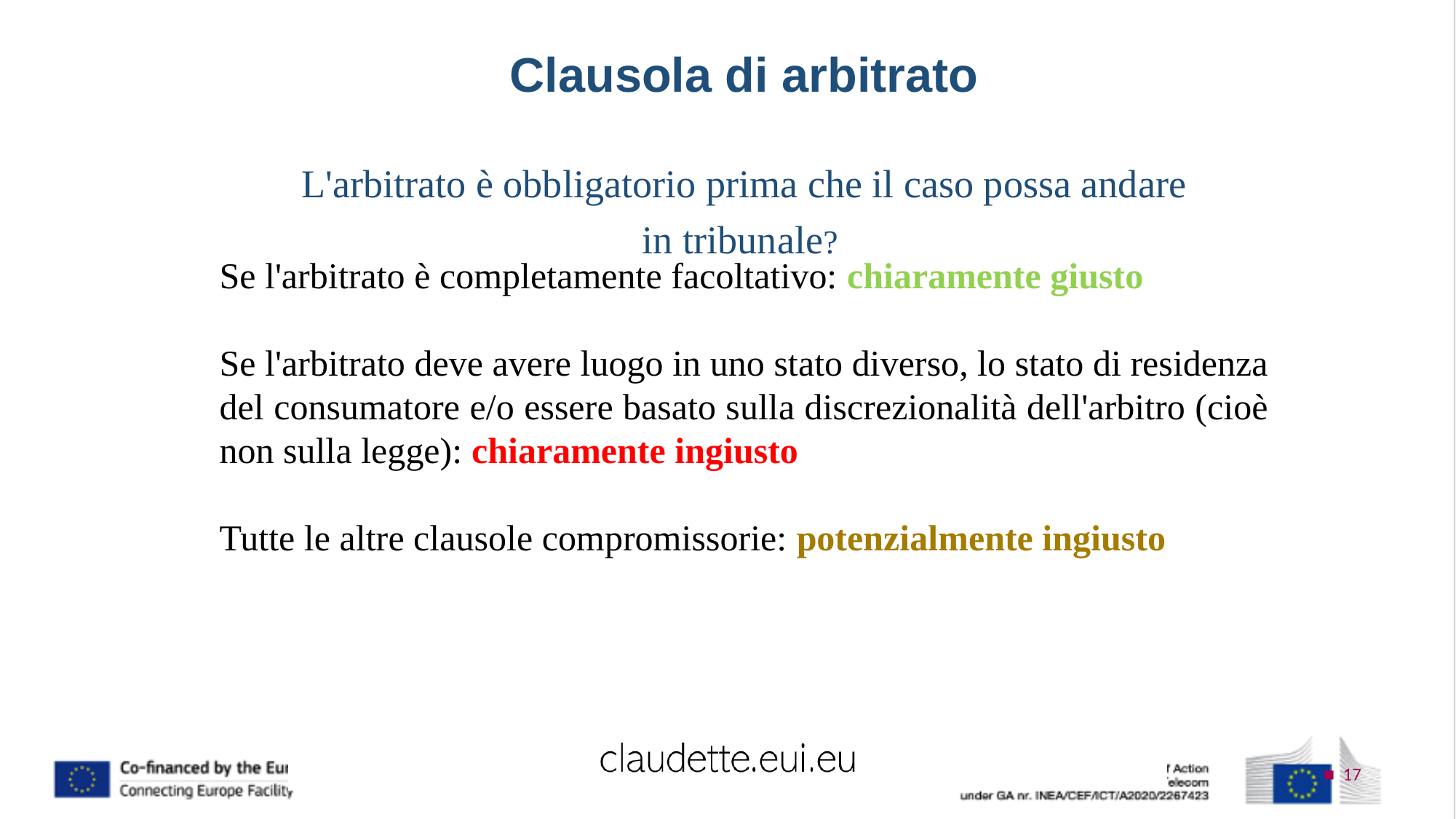

# Clausola di arbitrato

L'arbitrato è obbligatorio prima che il caso possa andare in tribunale?
Se l'arbitrato è completamente facoltativo: chiaramente giusto

Se l'arbitrato deve avere luogo in uno stato diverso, lo stato di residenza del consumatore e/o essere basato sulla discrezionalità dell'arbitro (cioè non sulla legge): chiaramente ingiusto

Tutte le altre clausole compromissorie: potenzialmente ingiusto